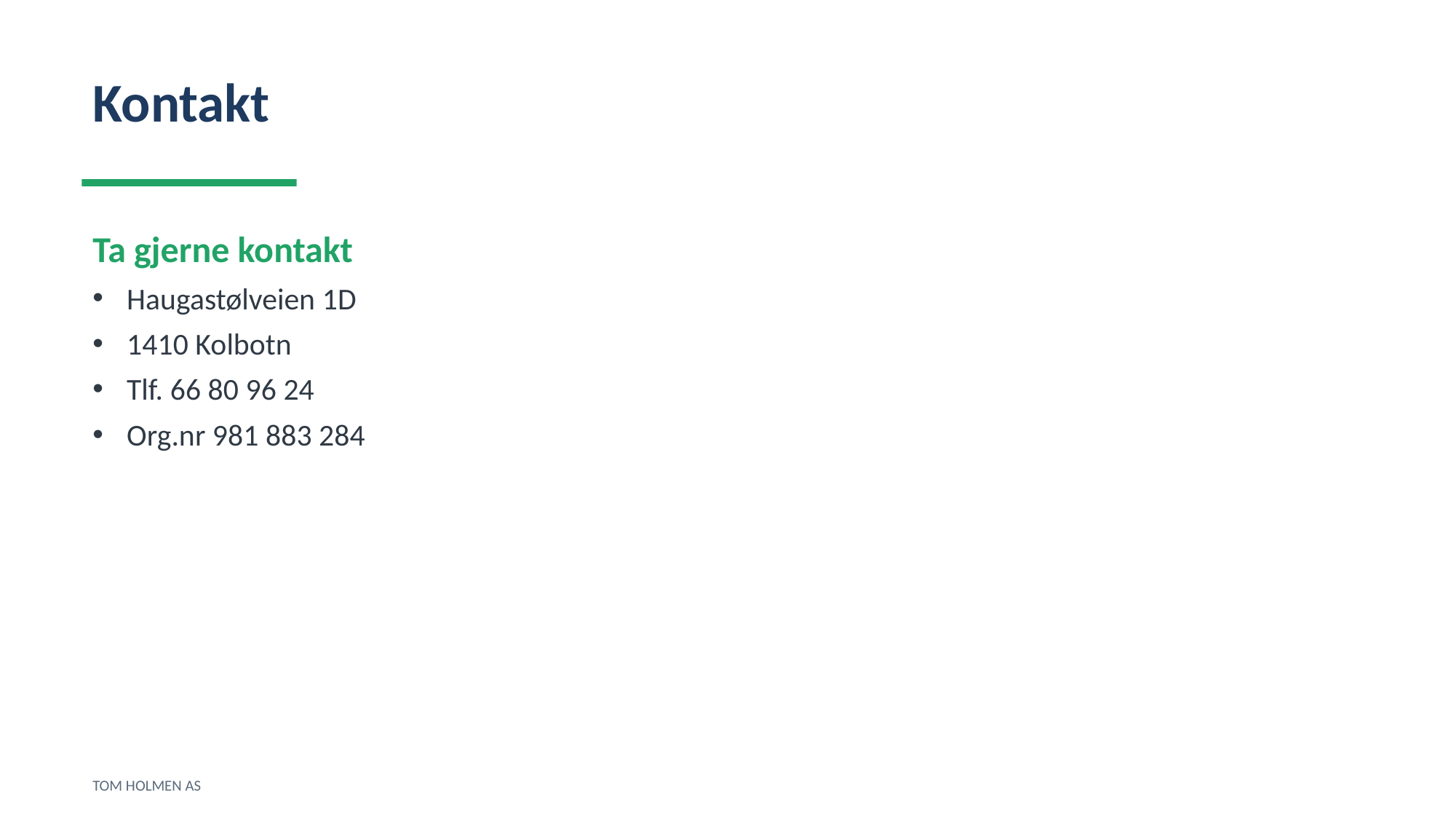

Kontakt

Ta gjerne kontakt
Haugastølveien 1D
1410 Kolbotn
Tlf. 66 80 96 24
Org.nr 981 883 284
TOM HOLMEN AS